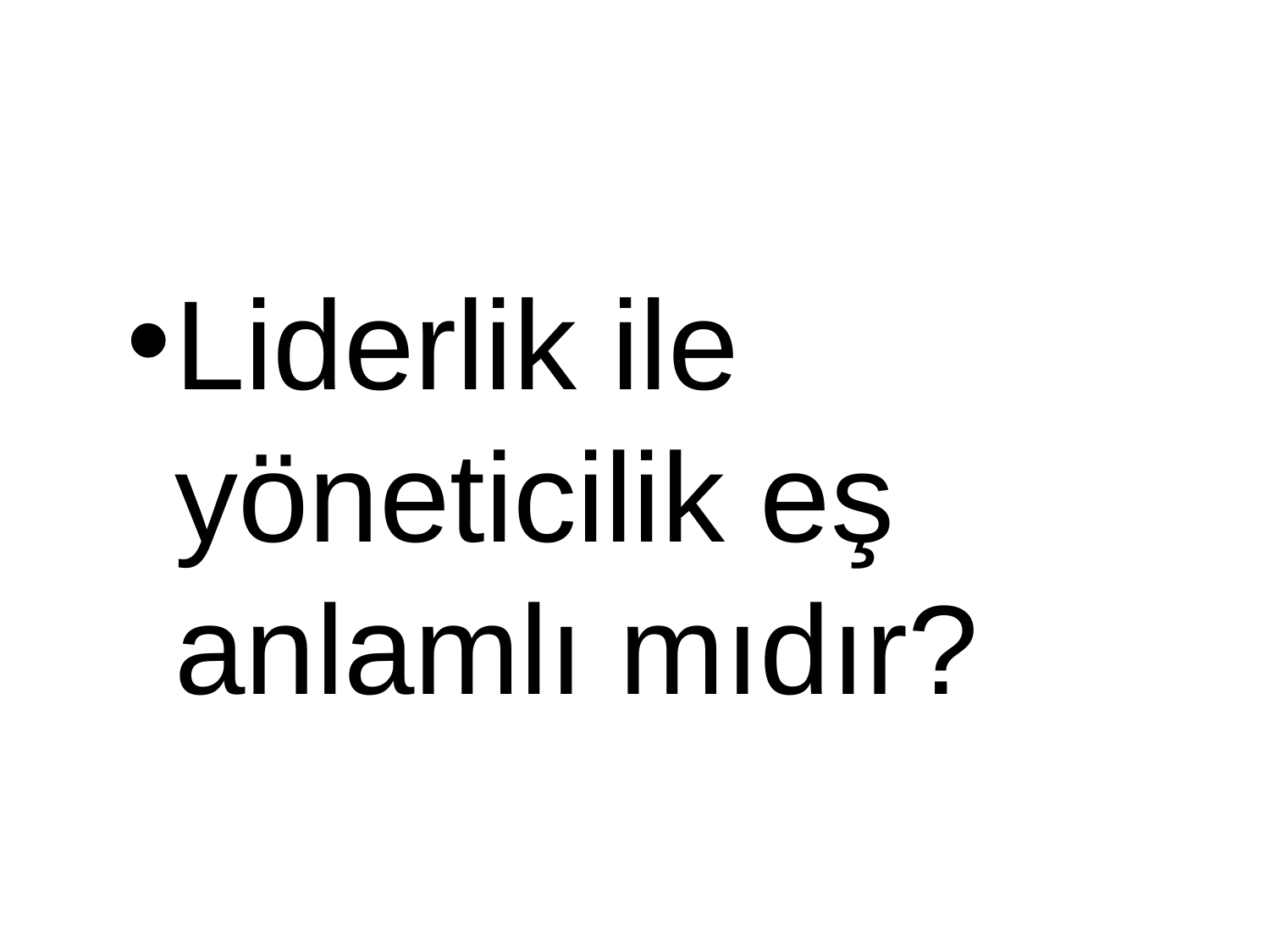

#
Liderlik ile yöneticilik eş anlamlı mıdır?